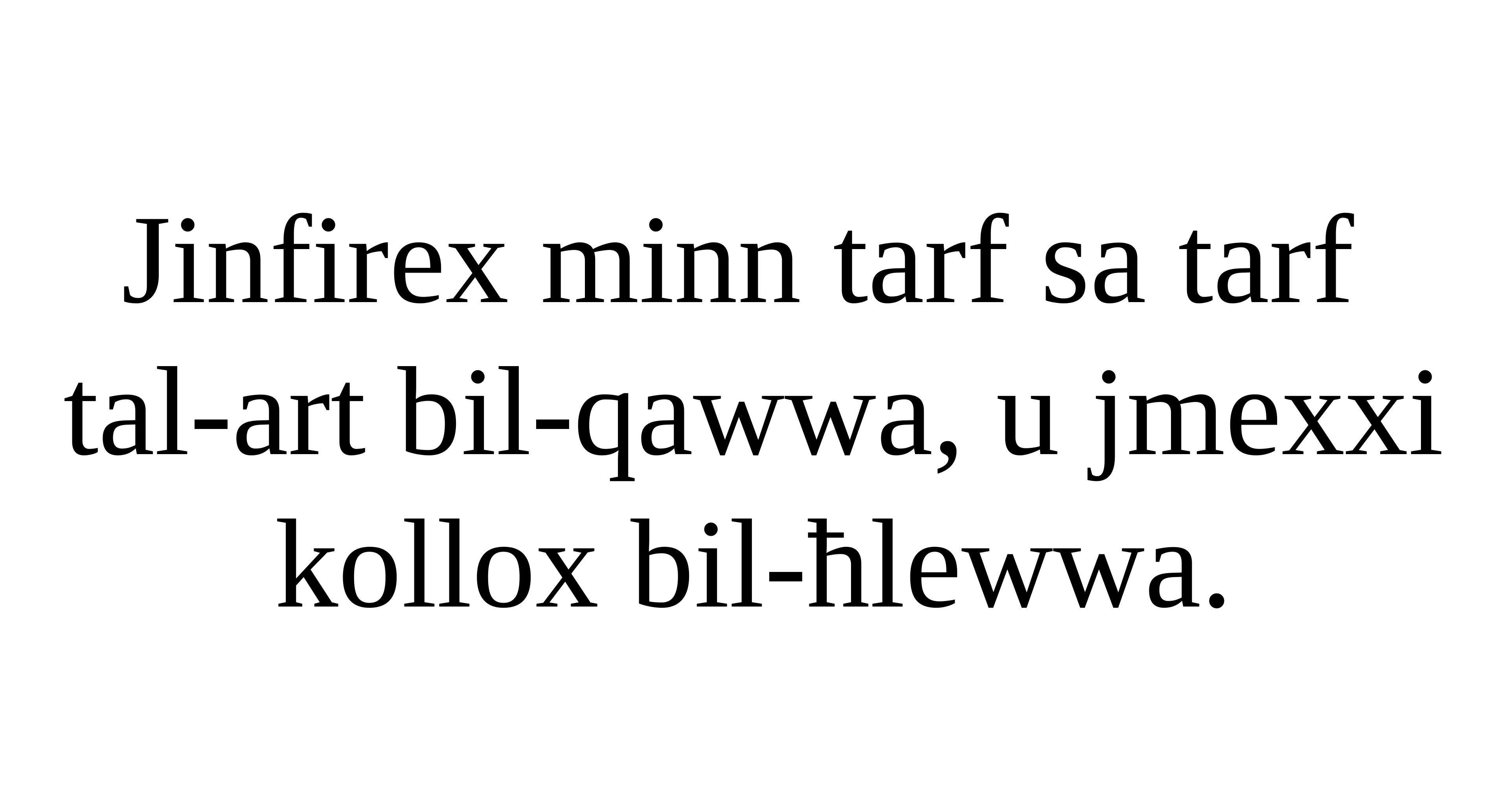

Jinfirex minn tarf sa tarf
tal-art bil-qawwa, u jmexxi kollox bil-ħlewwa.